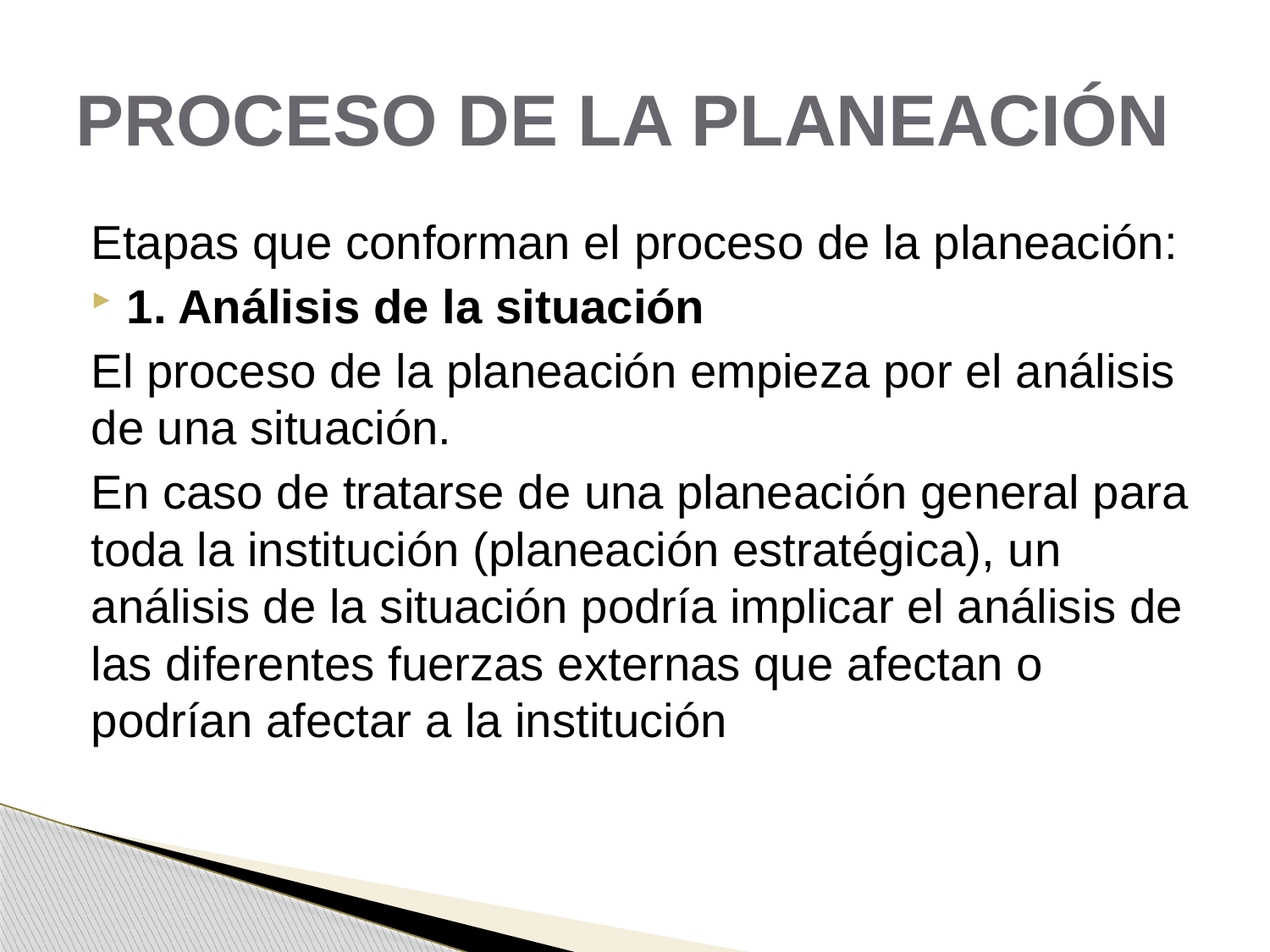

# PROCESO DE LA PLANEACIÓN
Etapas que conforman el proceso de la planeación:
1. Análisis de la situación
El proceso de la planeación empieza por el análisis de una situación.
En caso de tratarse de una planeación general para toda la institución (planeación estratégica), un análisis de la situación podría implicar el análisis de las diferentes fuerzas externas que afectan o podrían afectar a la institución